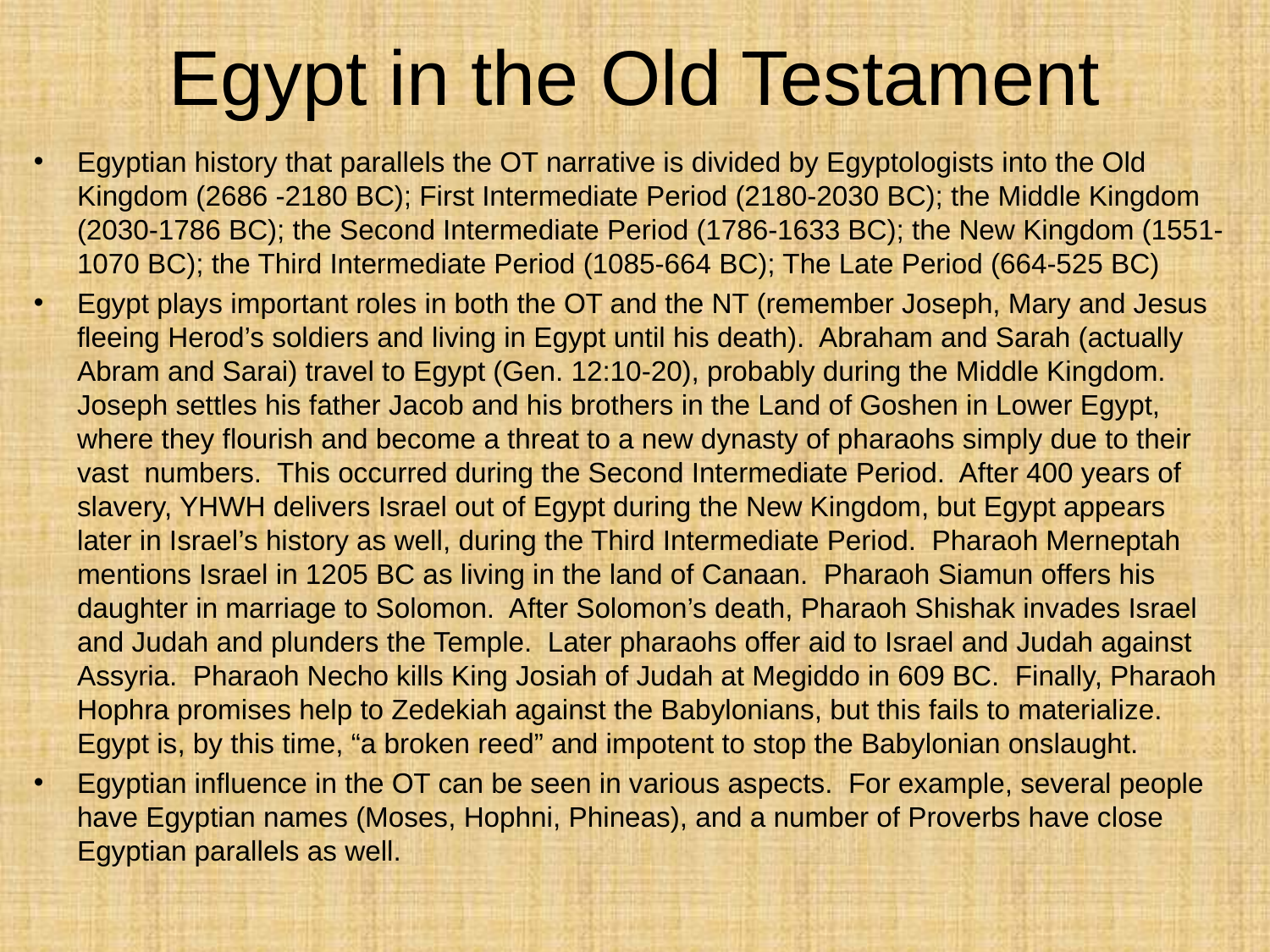

# Egypt in the Old Testament
Egyptian history that parallels the OT narrative is divided by Egyptologists into the Old Kingdom (2686 -2180 BC); First Intermediate Period (2180-2030 BC); the Middle Kingdom (2030-1786 BC); the Second Intermediate Period (1786-1633 BC); the New Kingdom (1551-1070 BC); the Third Intermediate Period (1085-664 BC); The Late Period (664-525 BC)
Egypt plays important roles in both the OT and the NT (remember Joseph, Mary and Jesus fleeing Herod’s soldiers and living in Egypt until his death).  Abraham and Sarah (actually Abram and Sarai) travel to Egypt (Gen. 12:10-20), probably during the Middle Kingdom.  Joseph settles his father Jacob and his brothers in the Land of Goshen in Lower Egypt, where they flourish and become a threat to a new dynasty of pharaohs simply due to their vast  numbers.  This occurred during the Second Intermediate Period.  After 400 years of slavery, YHWH delivers Israel out of Egypt during the New Kingdom, but Egypt appears later in Israel’s history as well, during the Third Intermediate Period.  Pharaoh Merneptah mentions Israel in 1205 BC as living in the land of Canaan.  Pharaoh Siamun offers his daughter in marriage to Solomon.  After Solomon’s death, Pharaoh Shishak invades Israel and Judah and plunders the Temple.  Later pharaohs offer aid to Israel and Judah against Assyria.  Pharaoh Necho kills King Josiah of Judah at Megiddo in 609 BC.  Finally, Pharaoh Hophra promises help to Zedekiah against the Babylonians, but this fails to materialize.  Egypt is, by this time, “a broken reed” and impotent to stop the Babylonian onslaught.
Egyptian influence in the OT can be seen in various aspects.  For example, several people have Egyptian names (Moses, Hophni, Phineas), and a number of Proverbs have close Egyptian parallels as well.